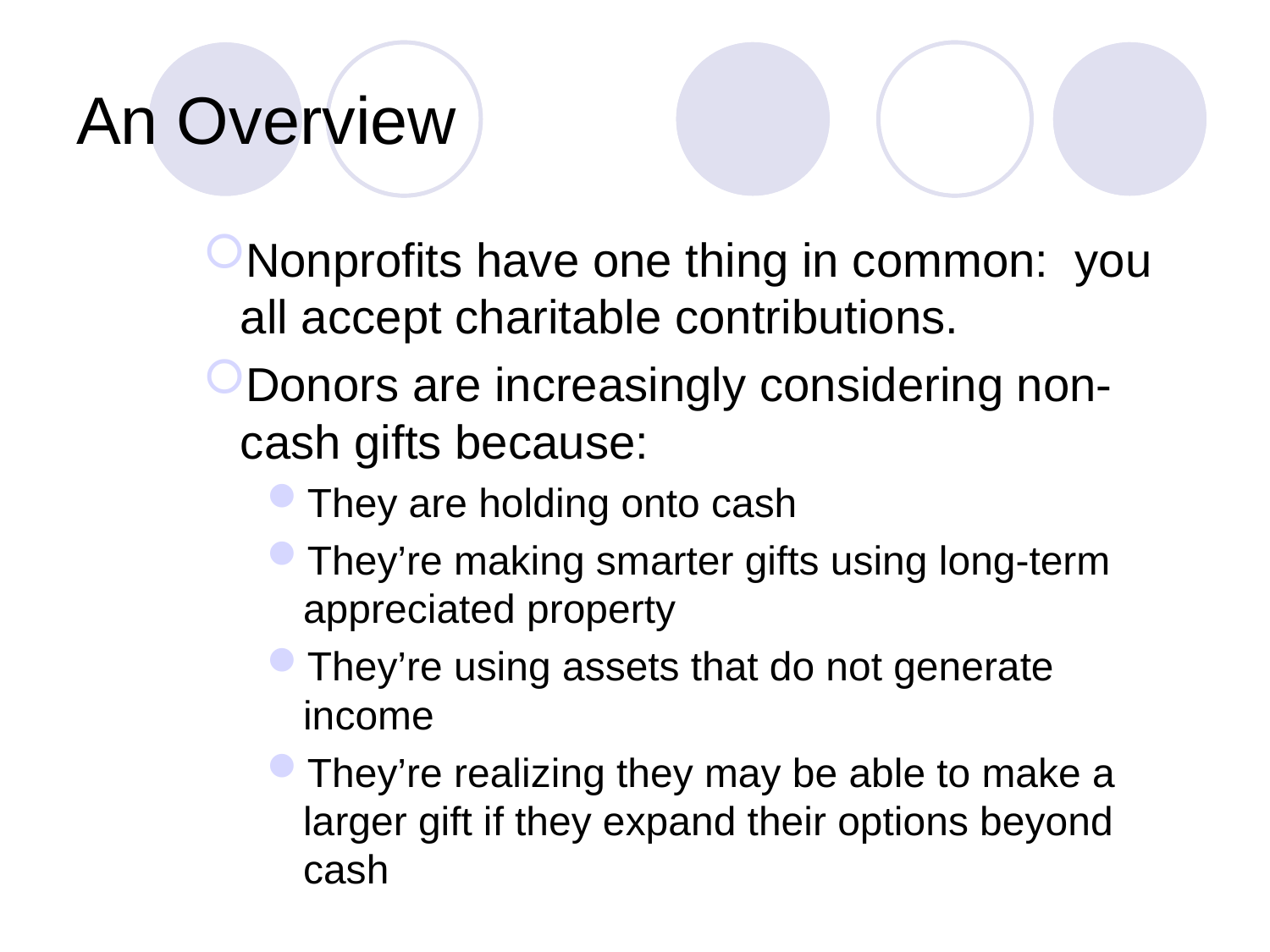

# An Overview

Nonprofits have one thing in common:  you all accept charitable contributions.
Donors are increasingly considering non-cash gifts because:
They are holding onto cash
They’re making smarter gifts using long-term appreciated property
They’re using assets that do not generate income
They’re realizing they may be able to make a larger gift if they expand their options beyond cash